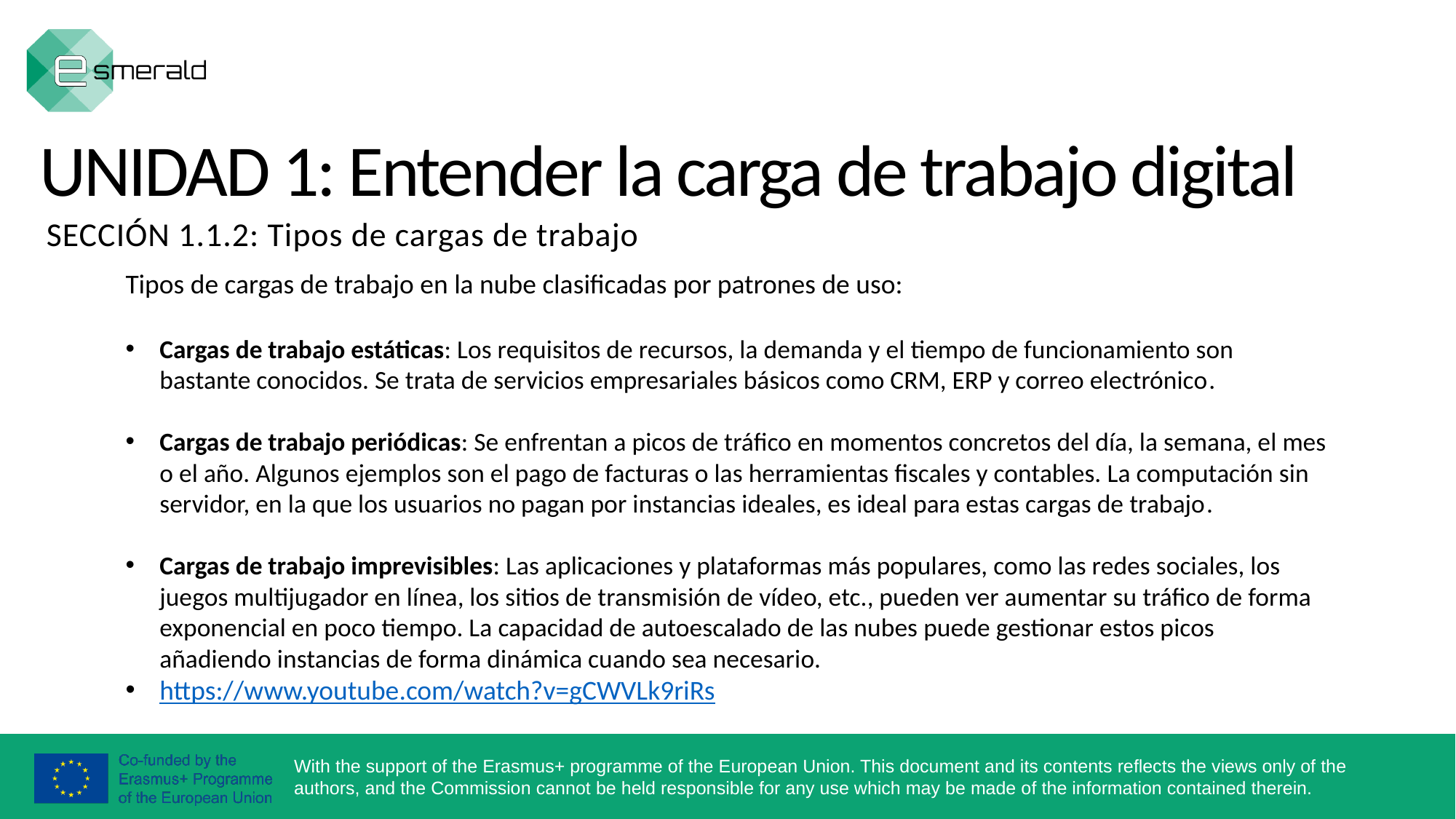

UNIDAD 1: Entender la carga de trabajo digital
SECCIÓN 1.1.2: Tipos de cargas de trabajo
Tipos de cargas de trabajo en la nube clasificadas por patrones de uso:

Cargas de trabajo estáticas: Los requisitos de recursos, la demanda y el tiempo de funcionamiento son bastante conocidos. Se trata de servicios empresariales básicos como CRM, ERP y correo electrónico.

Cargas de trabajo periódicas: Se enfrentan a picos de tráfico en momentos concretos del día, la semana, el mes o el año. Algunos ejemplos son el pago de facturas o las herramientas fiscales y contables. La computación sin servidor, en la que los usuarios no pagan por instancias ideales, es ideal para estas cargas de trabajo.

Cargas de trabajo imprevisibles: Las aplicaciones y plataformas más populares, como las redes sociales, los juegos multijugador en línea, los sitios de transmisión de vídeo, etc., pueden ver aumentar su tráfico de forma exponencial en poco tiempo. La capacidad de autoescalado de las nubes puede gestionar estos picos añadiendo instancias de forma dinámica cuando sea necesario.
https://www.youtube.com/watch?v=gCWVLk9riRs